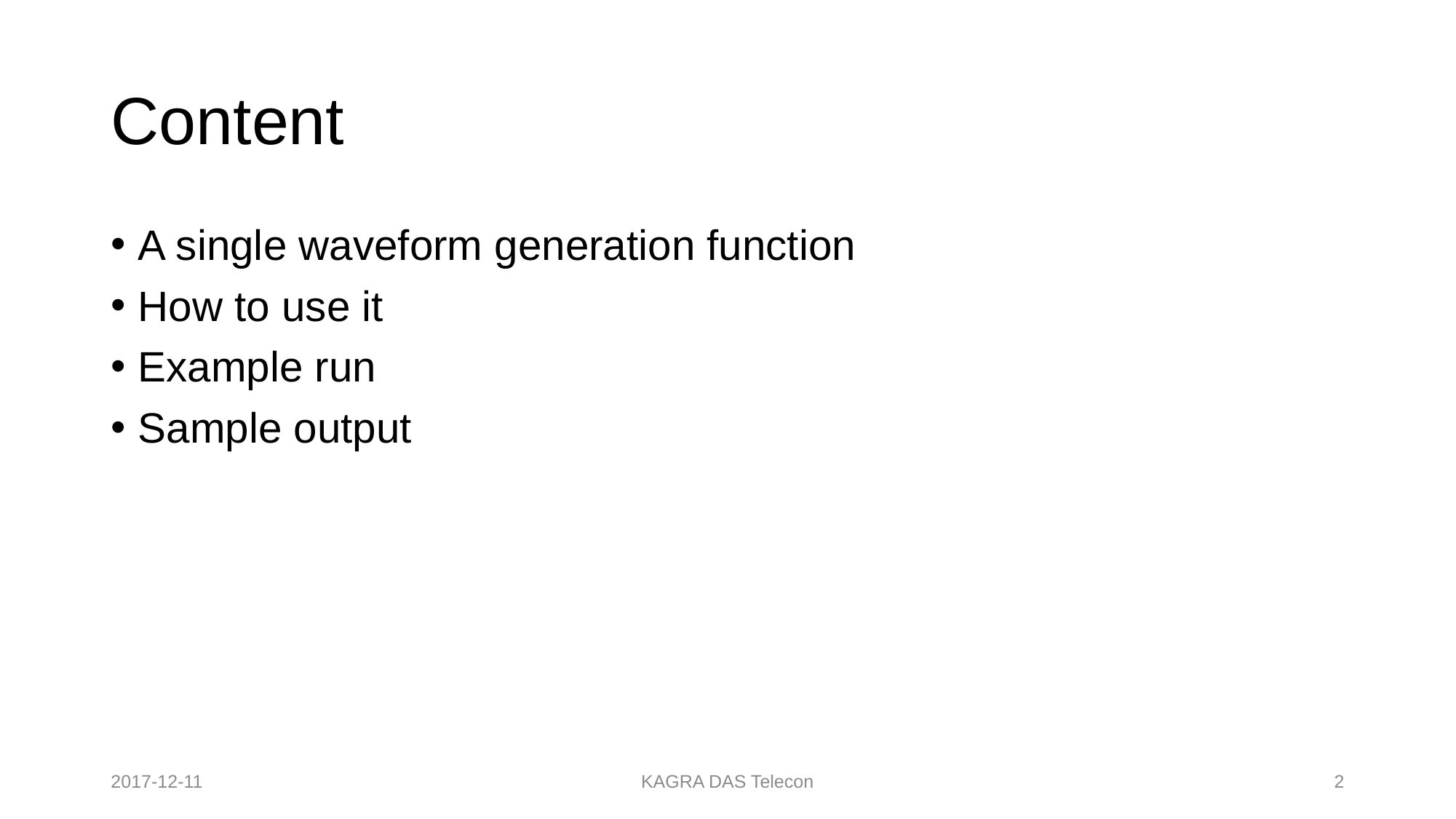

# Content
A single waveform generation function
How to use it
Example run
Sample output
2017-12-11
KAGRA DAS Telecon
2